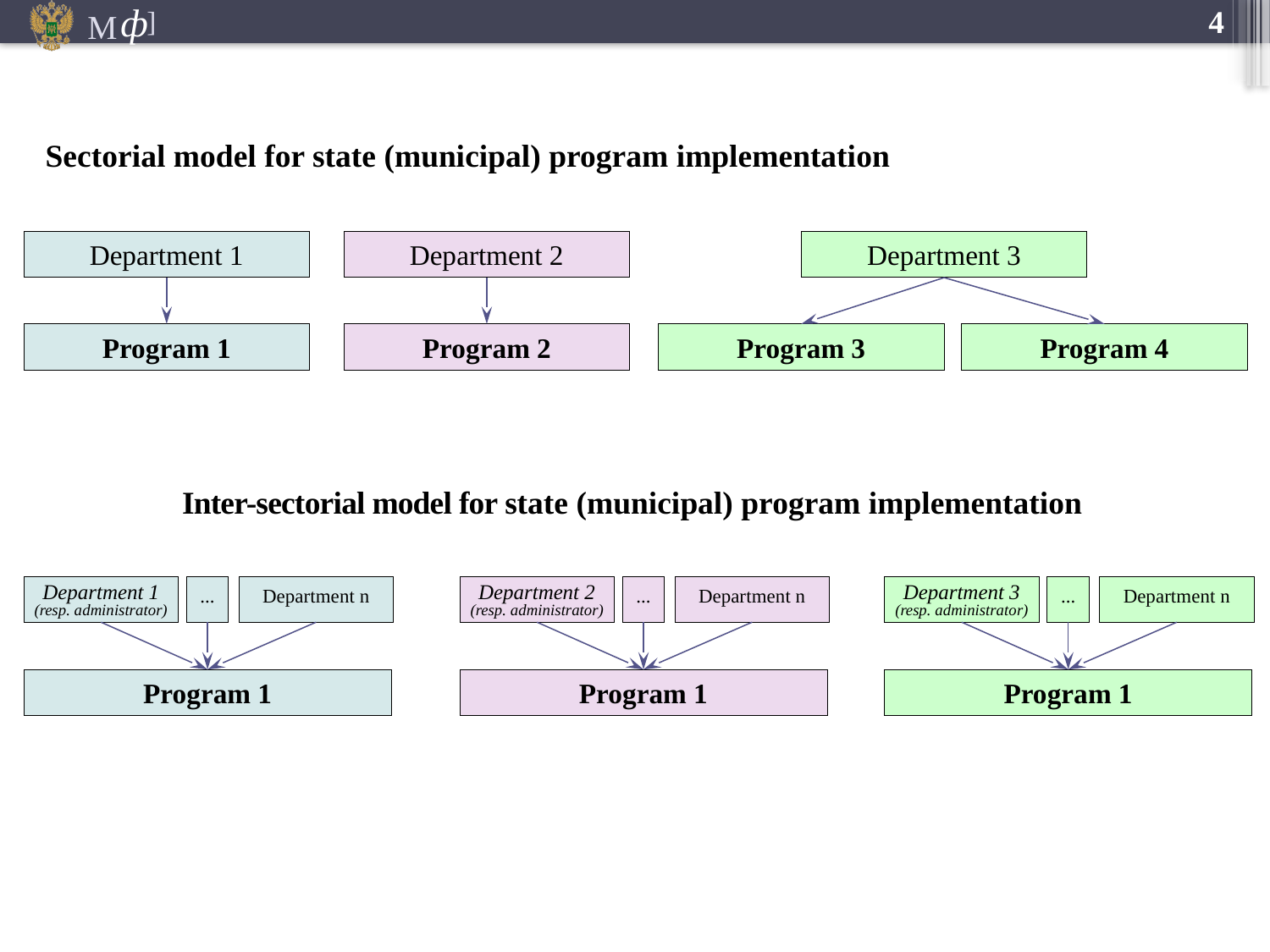

Sectorial model for state (municipal) program implementation
Department 3
Department 1
Department 2
Program 3
Program 4
Program 1
Program 2
Inter-sectorial model for state (municipal) program implementation
Department n
Department 1
(resp. administrator)
...
Department n
Department n
Department 2
(resp. administrator)
...
Department 3
(resp. administrator)
...
Program 1
Program 1
Program 1